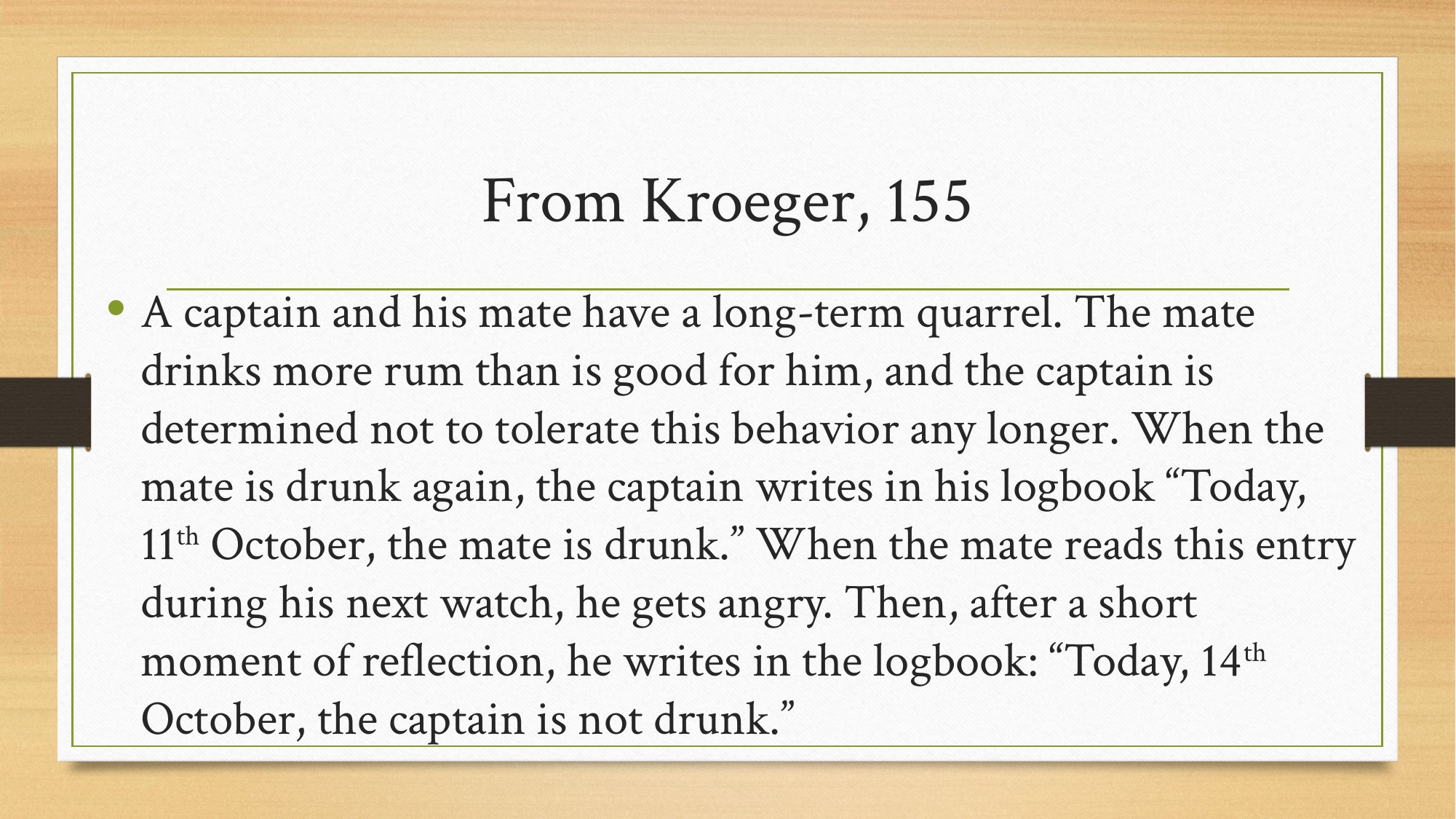

# From Kroeger, 155
A captain and his mate have a long-term quarrel. The mate drinks more rum than is good for him, and the captain is determined not to tolerate this behavior any longer. When the mate is drunk again, the captain writes in his logbook “Today, 11th October, the mate is drunk.” When the mate reads this entry during his next watch, he gets angry. Then, after a short moment of reflection, he writes in the logbook: “Today, 14th October, the captain is not drunk.”